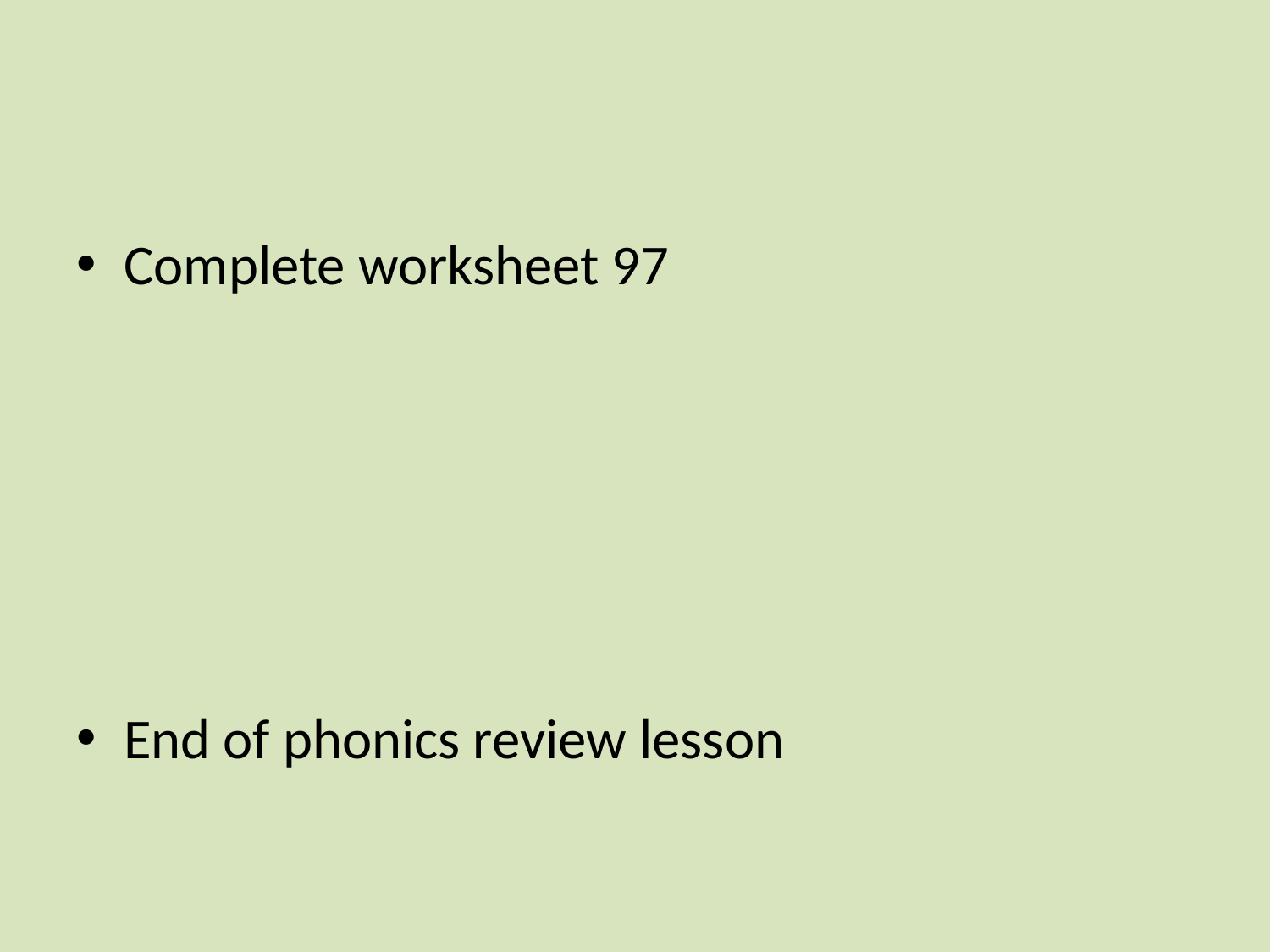

#
Complete worksheet 97

End of phonics review lesson